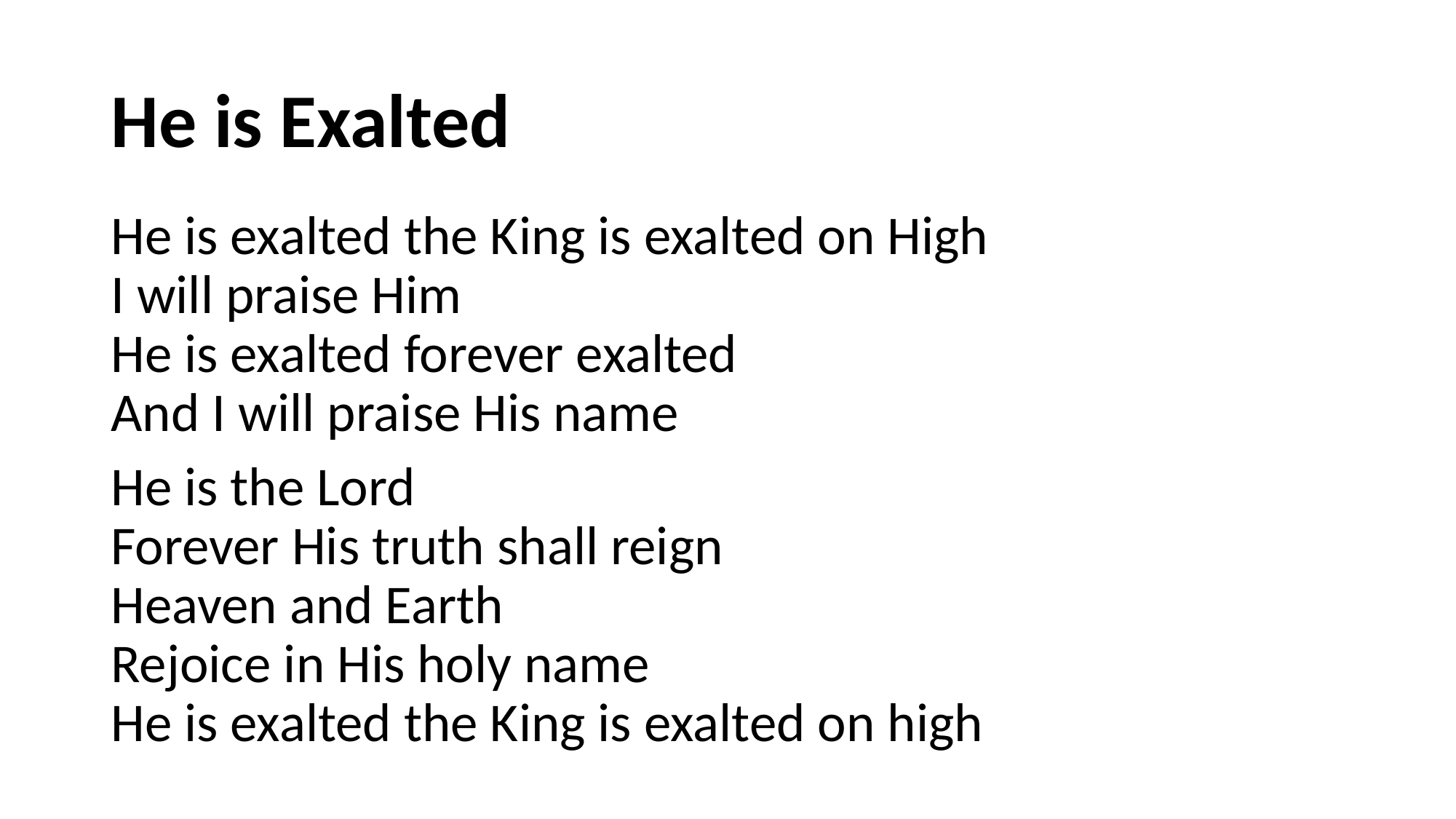

# He is Exalted
He is exalted the King is exalted on High
I will praise Him
He is exalted forever exalted
And I will praise His name
He is the Lord
Forever His truth shall reign
Heaven and Earth
Rejoice in His holy name
He is exalted the King is exalted on high